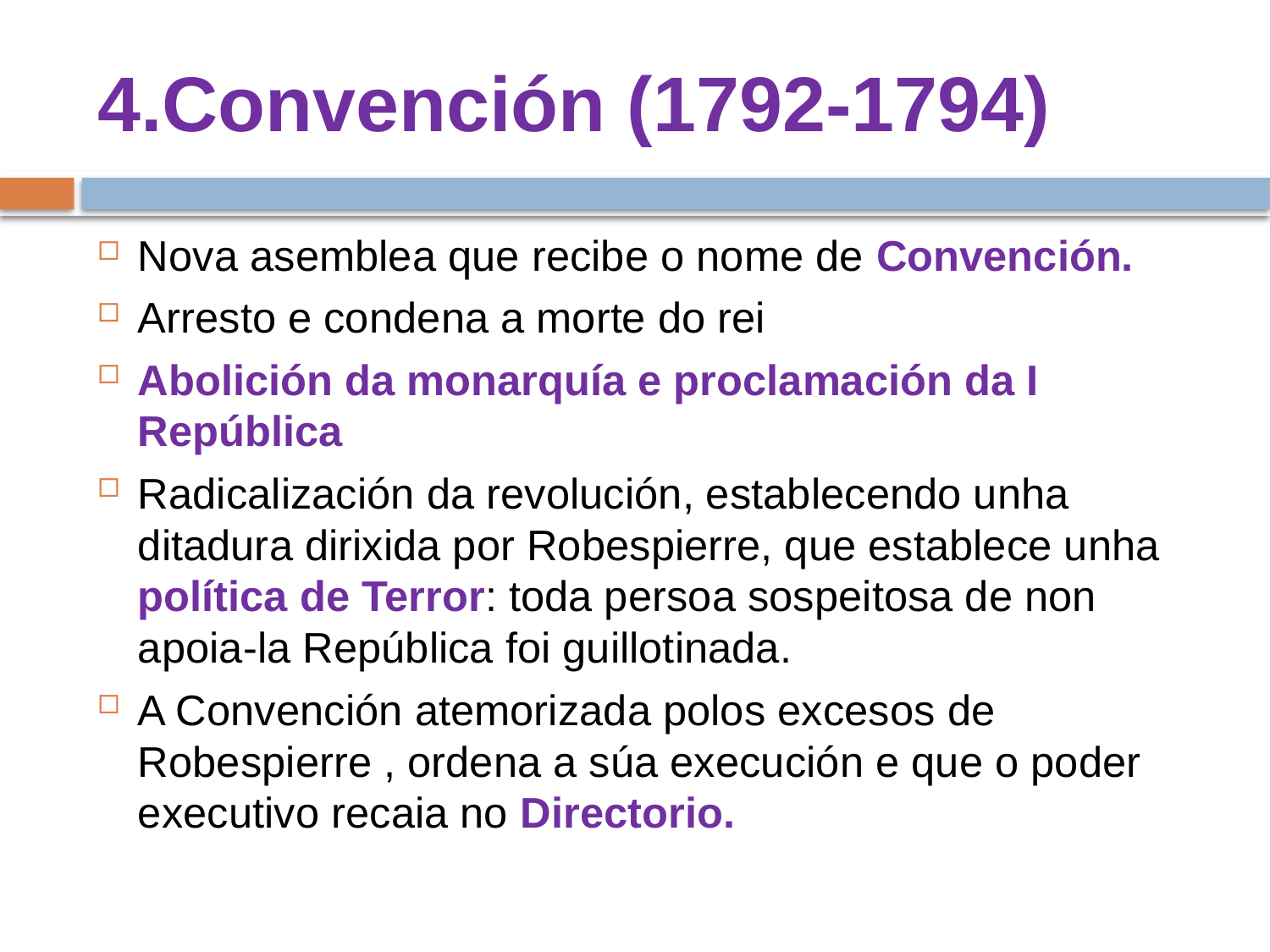

# 4.Convención (1792-1794)
Nova asemblea que recibe o nome de Convención.
Arresto e condena a morte do rei
Abolición da monarquía e proclamación da I República
Radicalización da revolución, establecendo unha ditadura dirixida por Robespierre, que establece unha política de Terror: toda persoa sospeitosa de non apoia-la República foi guillotinada.
A Convención atemorizada polos excesos de Robespierre , ordena a súa execución e que o poder executivo recaia no Directorio.